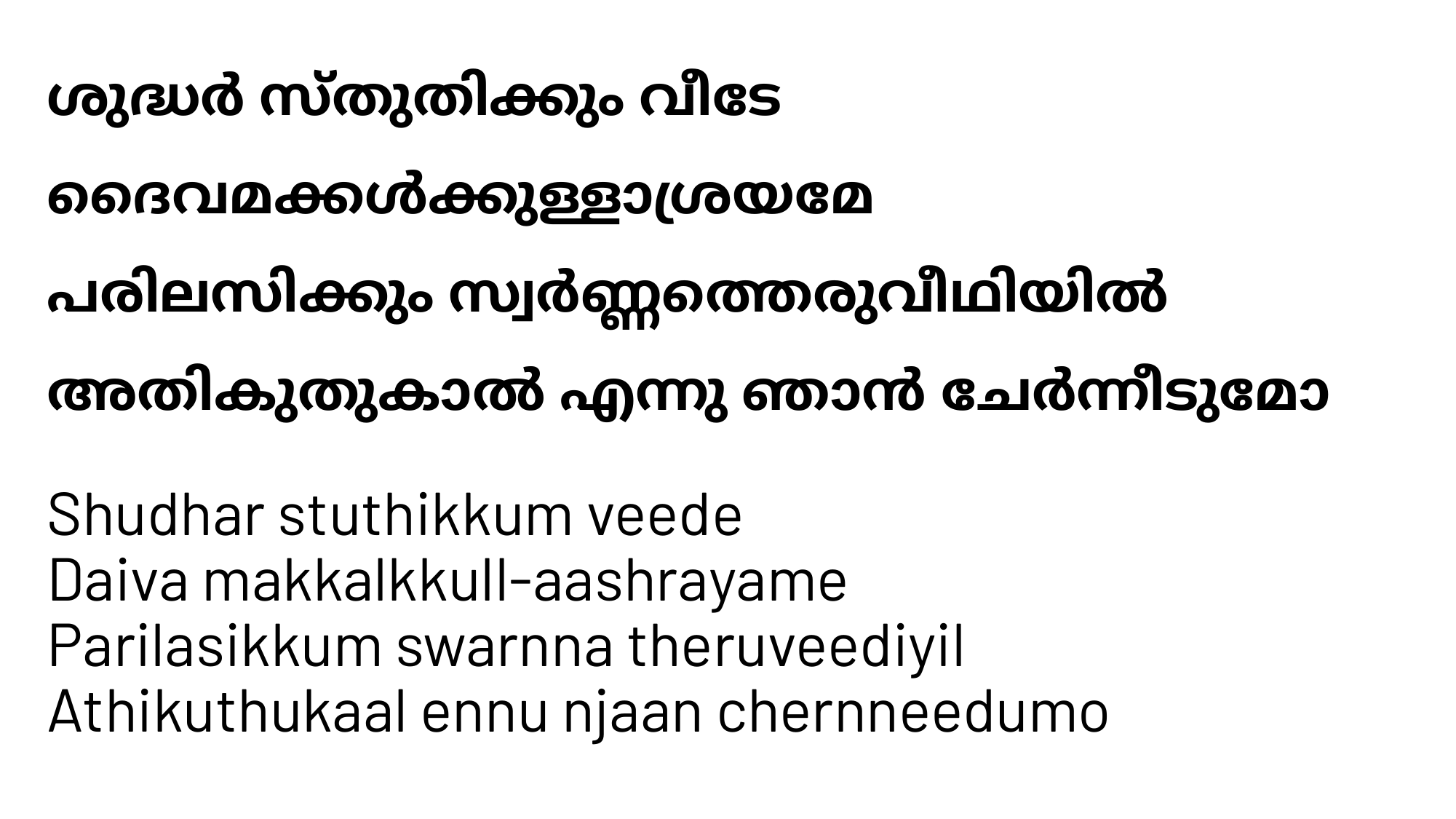

# ശുദ്ധര്‍ സ്തുതിക്കും വീടേ ദൈവമക്കള്‍ക്കുള്ളാശ്രയമേ പരിലസിക്കും സ്വര്‍ണ്ണത്തെരുവീഥിയില്‍ അതികുതുകാല്‍ എന്നു ഞാന്‍ ചേര്‍ന്നീടുമോ
Shudhar stuthikkum veede
Daiva makkalkkull-aashrayame
Parilasikkum swarnna theruveediyil
Athikuthukaal ennu njaan chernneedumo